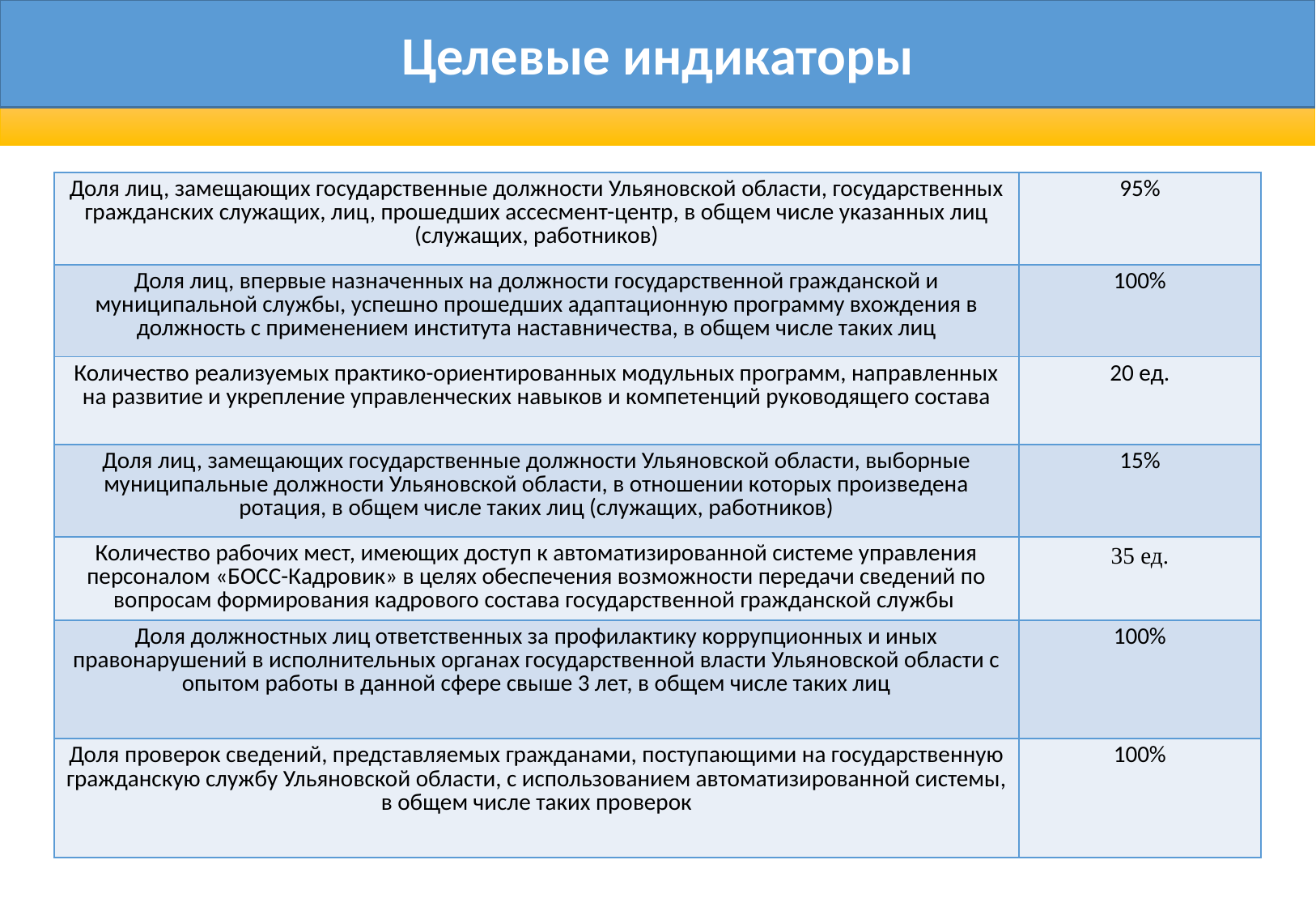

Целевые индикаторы

| Доля лиц, замещающих государственные должности Ульяновской области, государственных гражданских служащих, лиц, прошедших ассесмент-центр, в общем числе указанных лиц (служащих, работников) | 95% |
| --- | --- |
| Доля лиц, впервые назначенных на должности государственной гражданской и муниципальной службы, успешно прошедших адаптационную программу вхождения в должность с применением института наставничества, в общем числе таких лиц | 100% |
| Количество реализуемых практико-ориентированных модульных программ, направленных на развитие и укрепление управленческих навыков и компетенций руководящего состава | 20 ед. |
| Доля лиц, замещающих государственные должности Ульяновской области, выборные муниципальные должности Ульяновской области, в отношении которых произведена ротация, в общем числе таких лиц (служащих, работников) | 15% |
| Количество рабочих мест, имеющих доступ к автоматизированной системе управления персоналом «БОСС-Кадровик» в целях обеспечения возможности передачи сведений по вопросам формирования кадрового состава государственной гражданской службы | 35 ед. |
| Доля должностных лиц ответственных за профилактику коррупционных и иных правонарушений в исполнительных органах государственной власти Ульяновской области с опытом работы в данной сфере свыше 3 лет, в общем числе таких лиц | 100% |
| Доля проверок сведений, представляемых гражданами, поступающими на государственную гражданскую службу Ульяновской области, с использованием автоматизированной системы, в общем числе таких проверок | 100% |